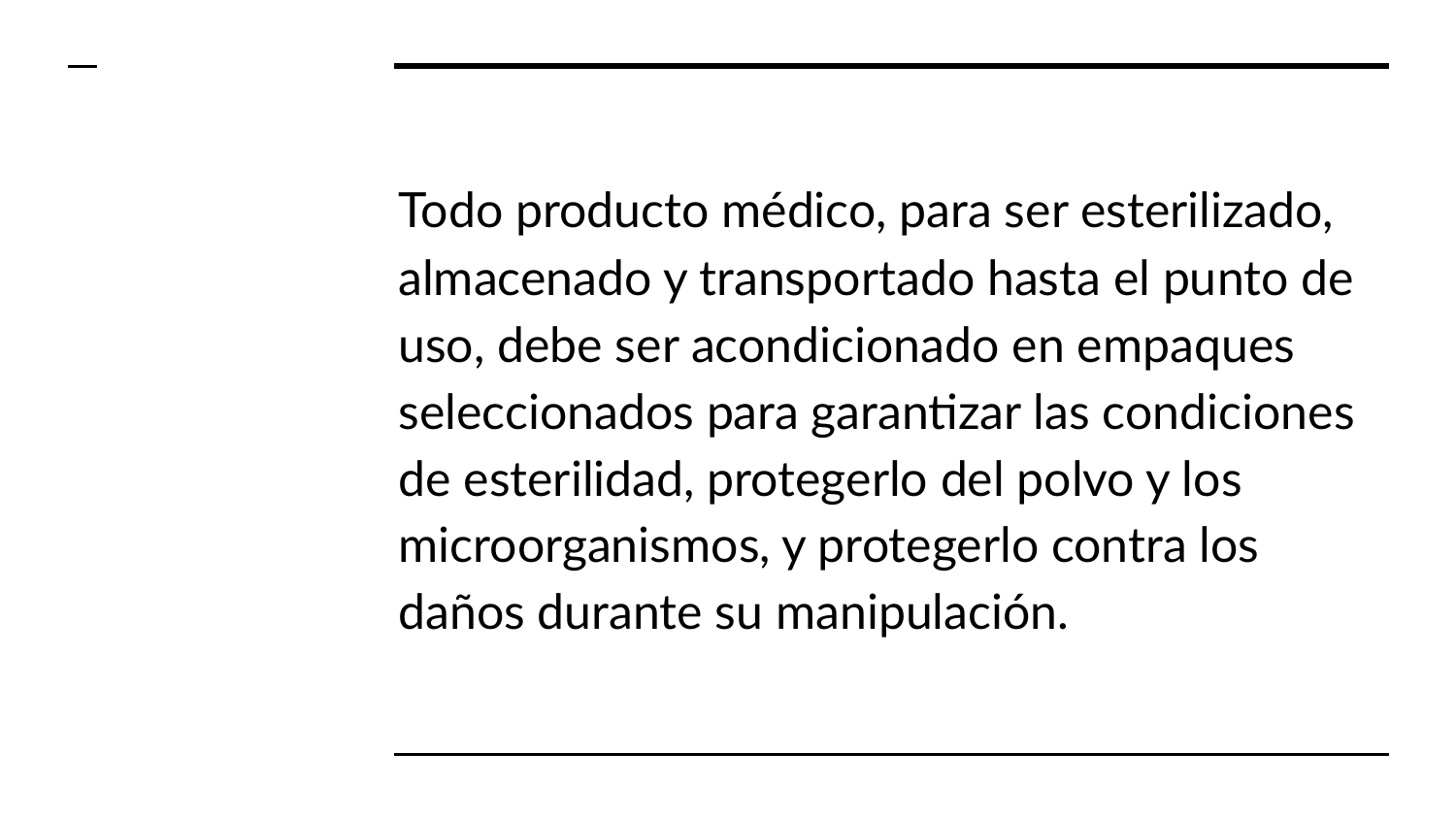

Todo producto médico, para ser esterilizado, almacenado y transportado hasta el punto de uso, debe ser acondicionado en empaques seleccionados para garantizar las condiciones de esterilidad, protegerlo del polvo y los microorganismos, y protegerlo contra los daños durante su manipulación.